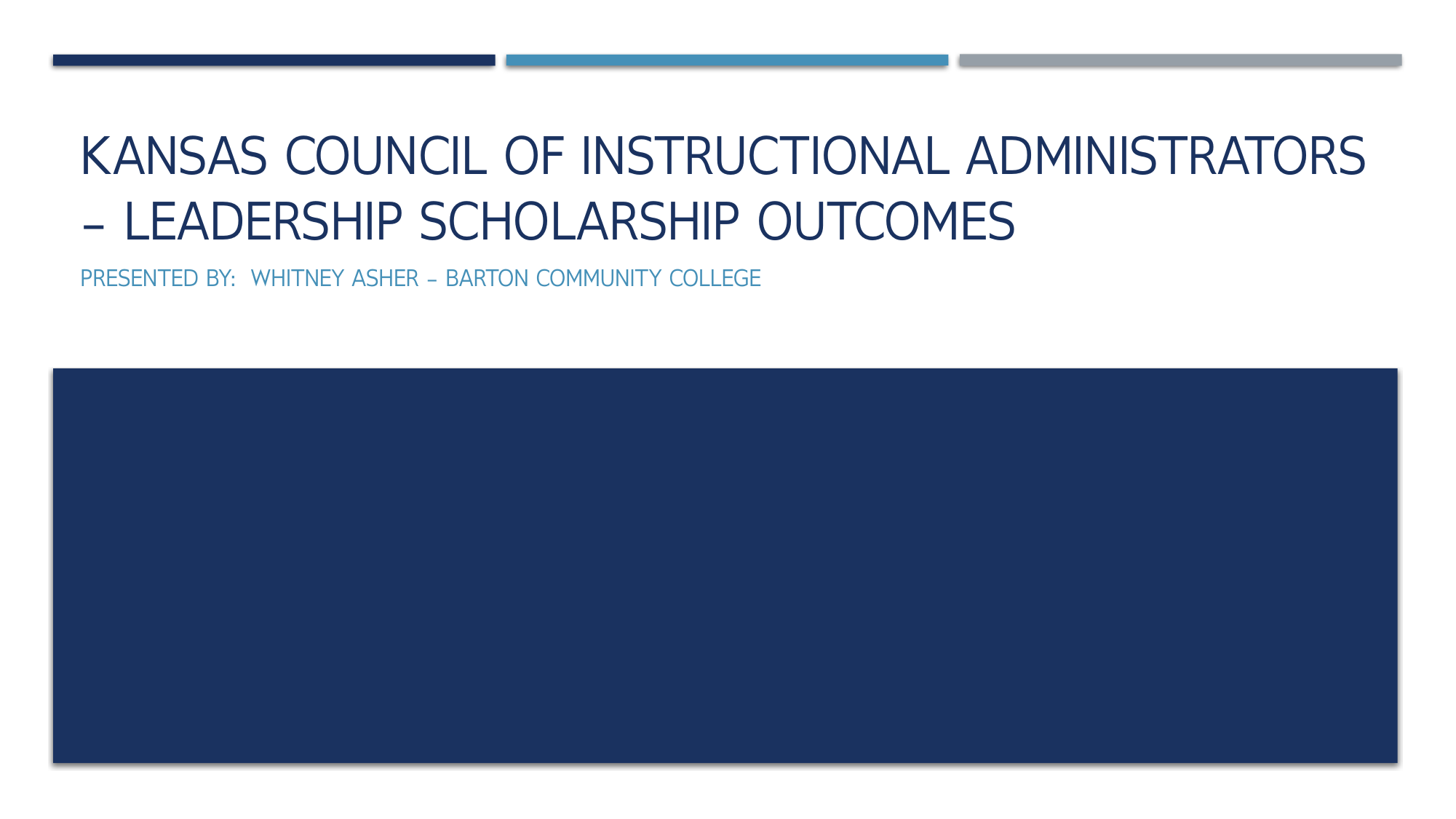

# Kansas Council of Instructional Administrators – Leadership Scholarship Outcomes
Presented by:  Whitney Asher – Barton Community College